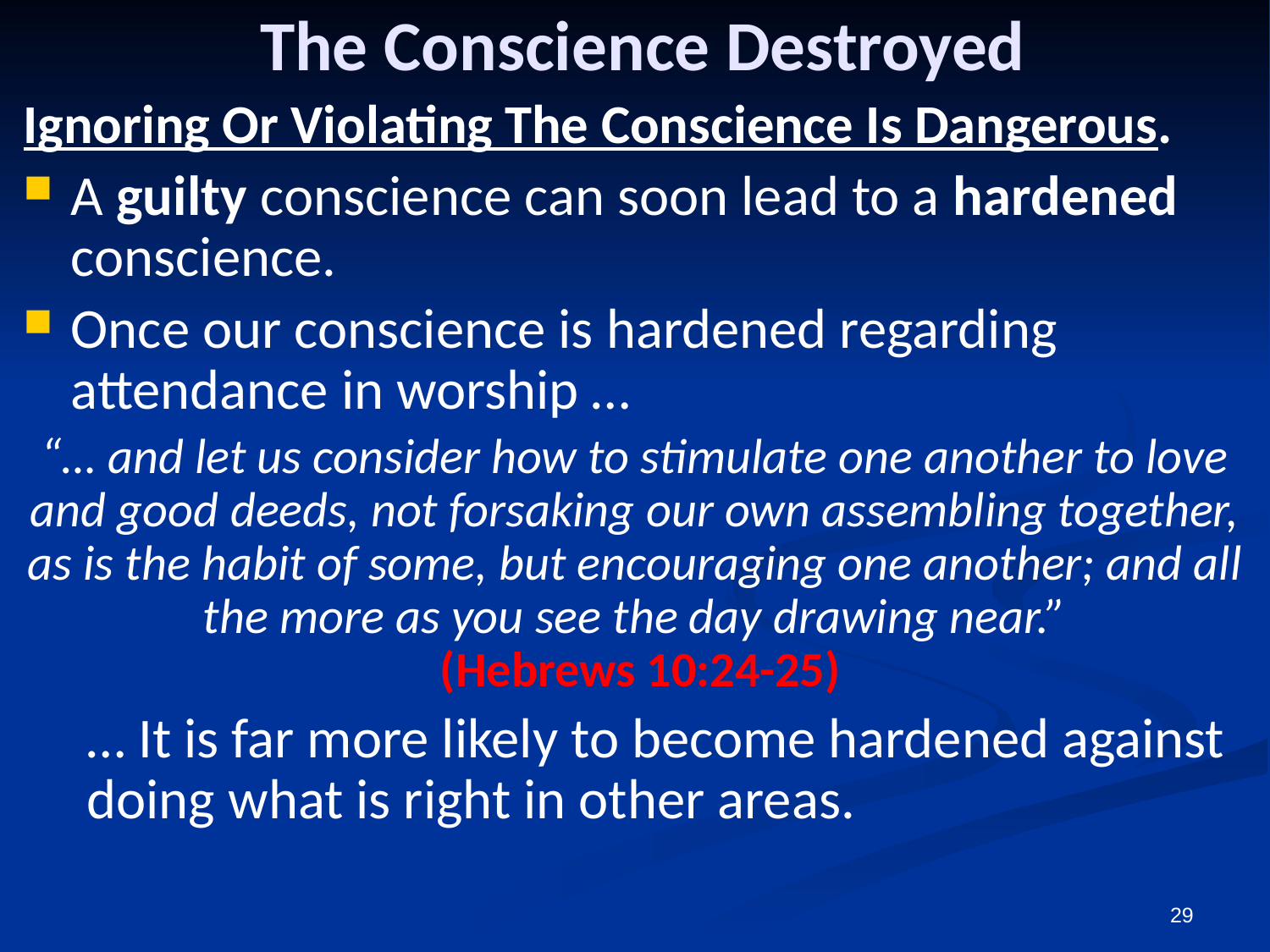

# The Conscience Destroyed
Ignoring Or Violating The Conscience Is Dangerous.
A guilty conscience can soon lead to a hardened conscience.
Once our conscience is hardened regarding attendance in worship …
“… and let us consider how to stimulate one another to love and good deeds, not forsaking our own assembling together, as is the habit of some, but encouraging one another; and all the more as you see the day drawing near.”
 (Hebrews 10:24-25)
… It is far more likely to become hardened against doing what is right in other areas.
29